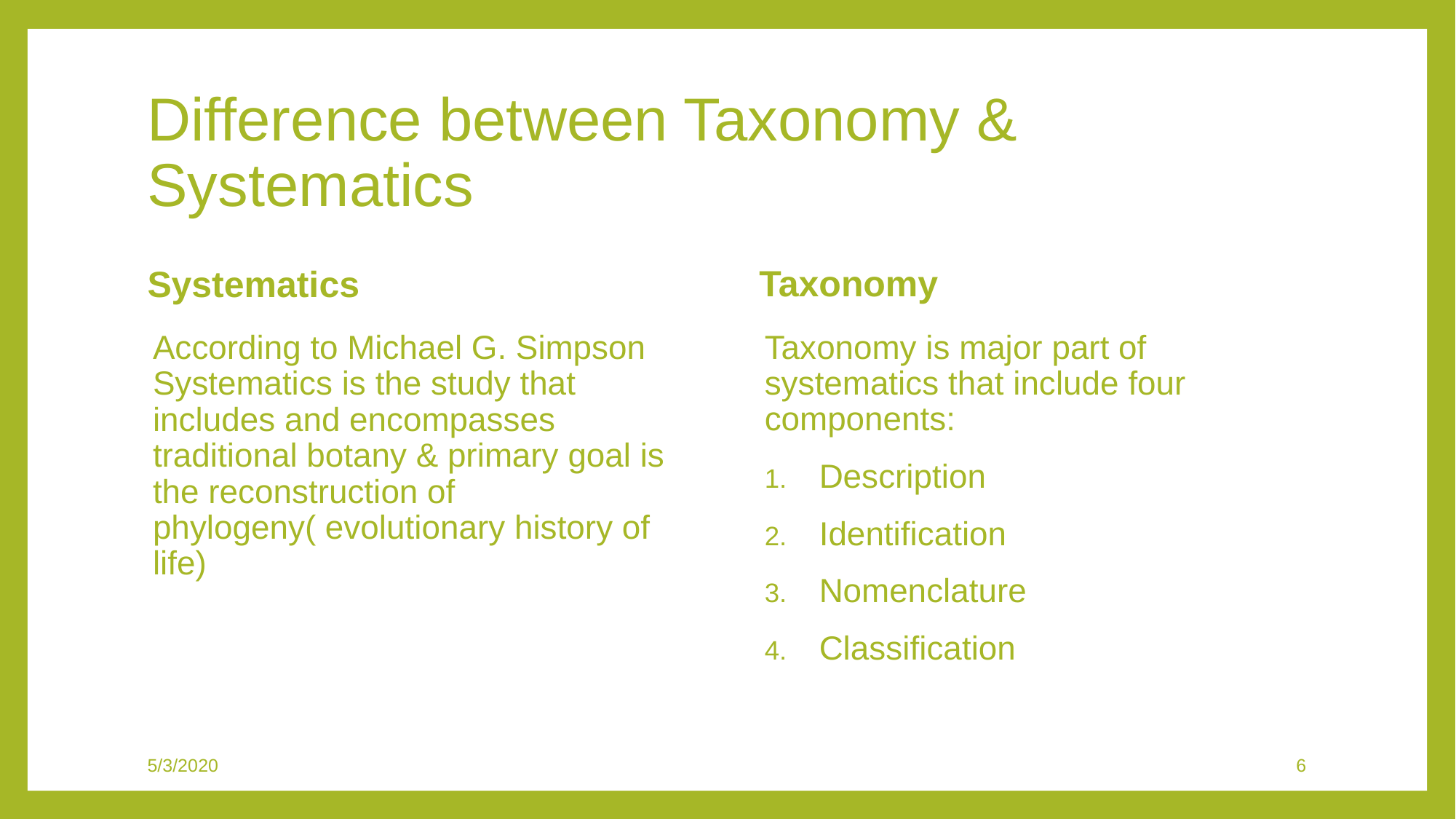

# Difference between Taxonomy & Systematics
Taxonomy
Systematics
Taxonomy is major part of systematics that include four components:
Description
Identification
Nomenclature
Classification
According to Michael G. Simpson Systematics is the study that includes and encompasses traditional botany & primary goal is the reconstruction of phylogeny( evolutionary history of life)
5/3/2020
6